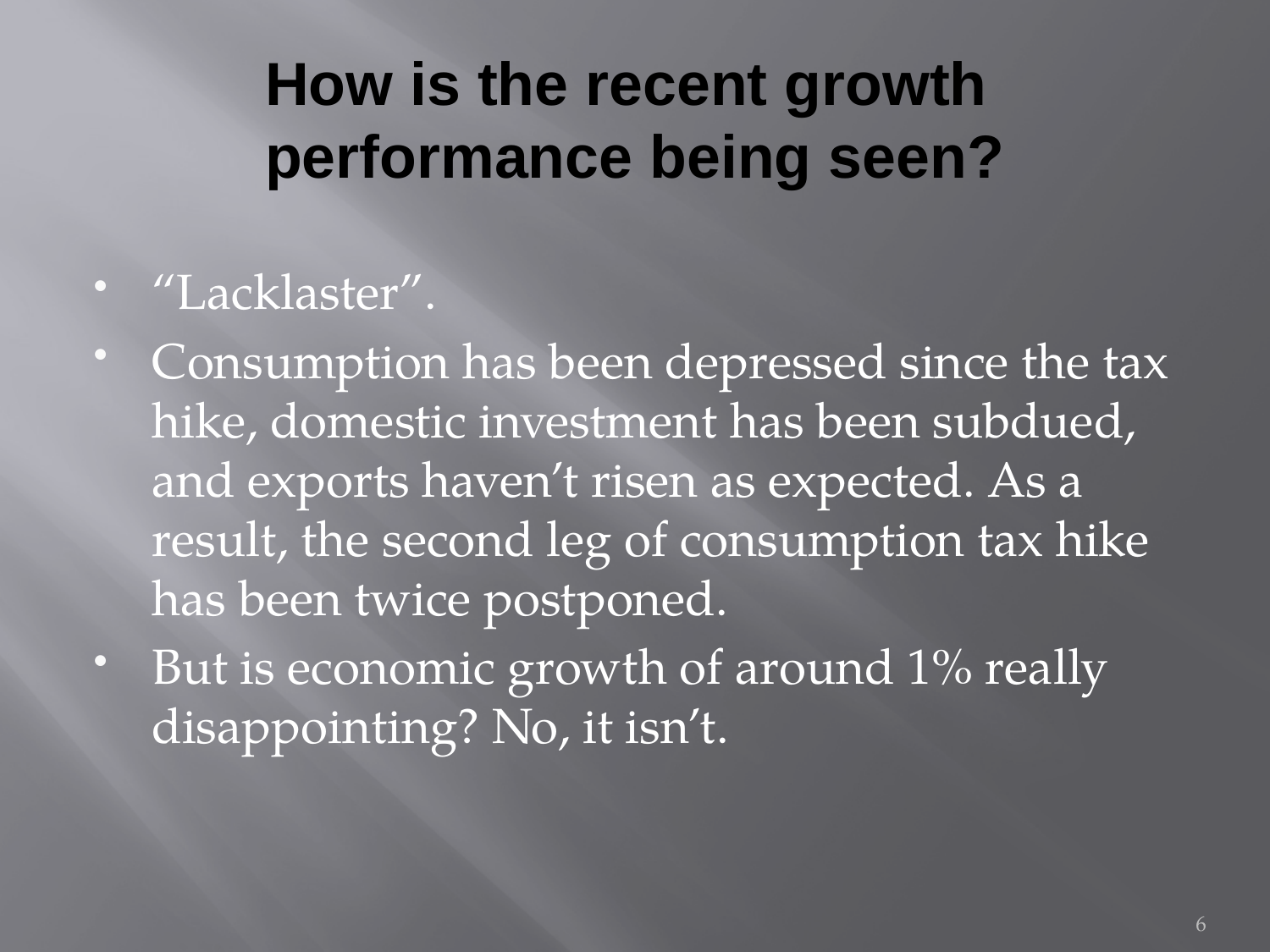

# How is the recent growth performance being seen?
“Lacklaster”.
Consumption has been depressed since the tax hike, domestic investment has been subdued, and exports haven’t risen as expected. As a result, the second leg of consumption tax hike has been twice postponed.
But is economic growth of around 1% really disappointing? No, it isn’t.
6